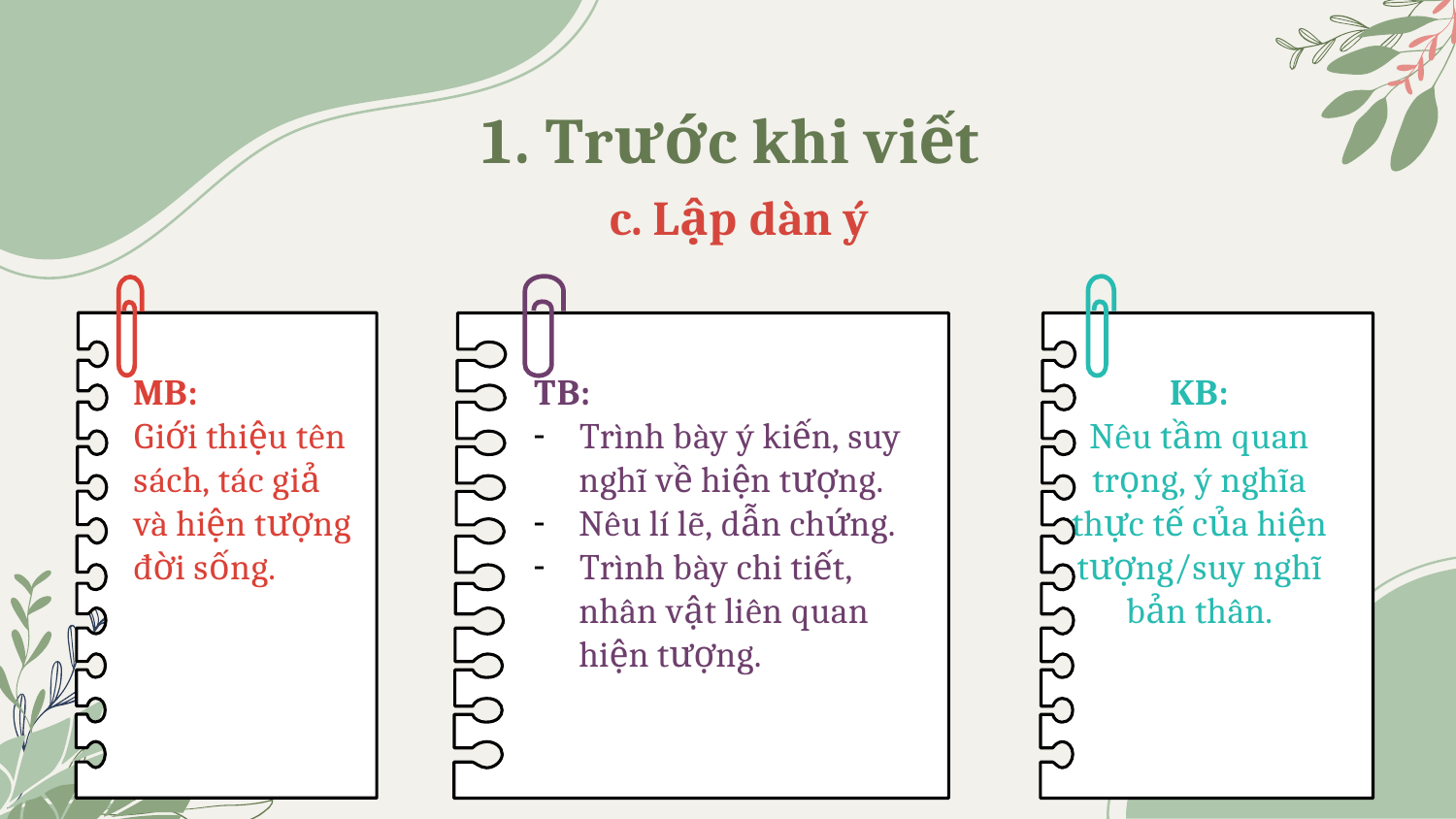

# 1. Trước khi viết
c. Lập dàn ý

MB:
Giới thiệu tên sách, tác giả và hiện tượng đời sống.

TB:
Trình bày ý kiến, suy nghĩ về hiện tượng.
Nêu lí lẽ, dẫn chứng.
Trình bày chi tiết, nhân vật liên quan hiện tượng.
KB:
Nêu tầm quan trọng, ý nghĩa thực tế của hiện tượng/suy nghĩ bản thân.